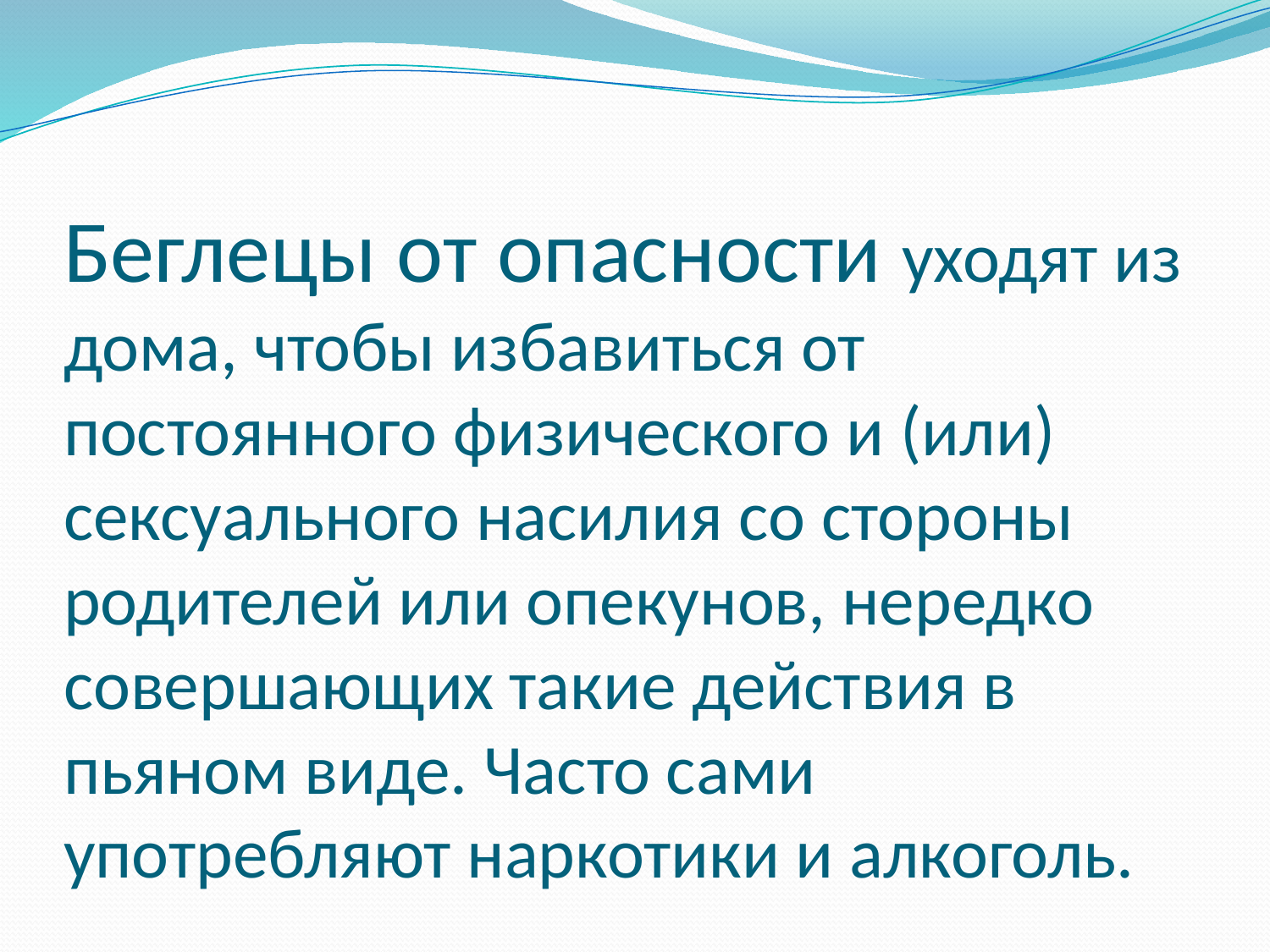

# Беглецы от опасности уходят из дома, чтобы избавиться от постоянного физического и (или) сексуального насилия со стороны родителей или опекунов, нередко совершающих такие действия в пьяном виде. Часто сами употребляют наркотики и алкоголь.